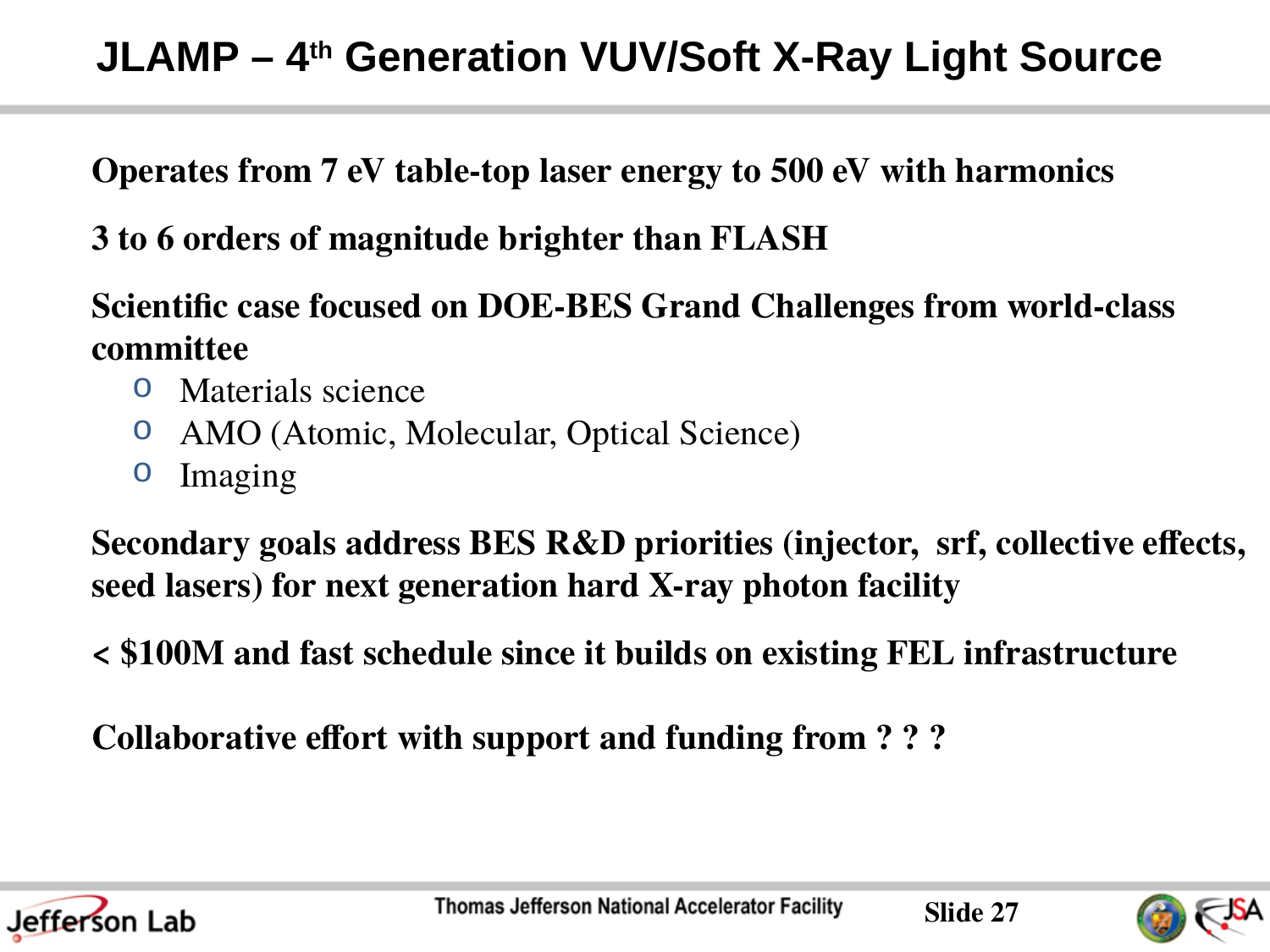

JLAMP – 4th Generation VUV/Soft X-Ray Light Source
Operates from 7 eV table-top laser energy to 500 eV with harmonics

3 to 6 orders of magnitude brighter than FLASH

Scientific case focused on DOE-BES Grand Challenges from world-class committee
Materials science
AMO (Atomic, Molecular, Optical Science)
Imaging

Secondary goals address BES R&D priorities (injector,  srf, collective effects, seed lasers) for next generation hard X-ray photon facility

< $100M and fast schedule since it builds on existing FEL infrastructure

Collaborative effort with support and funding from ? ? ?